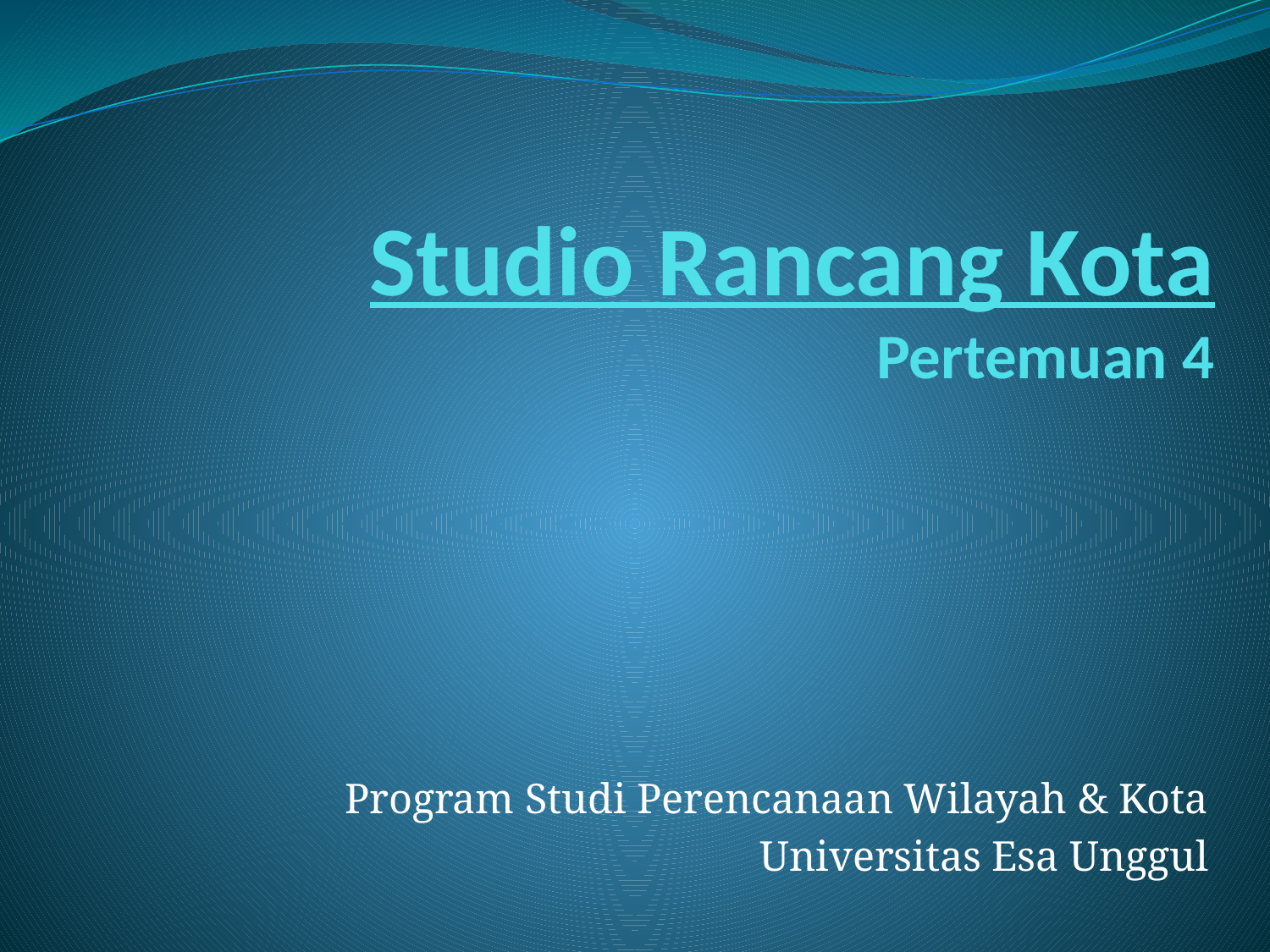

# Studio Rancang Kota Pertemuan 4

Program Studi Perencanaan Wilayah & Kota
Universitas Esa Unggul